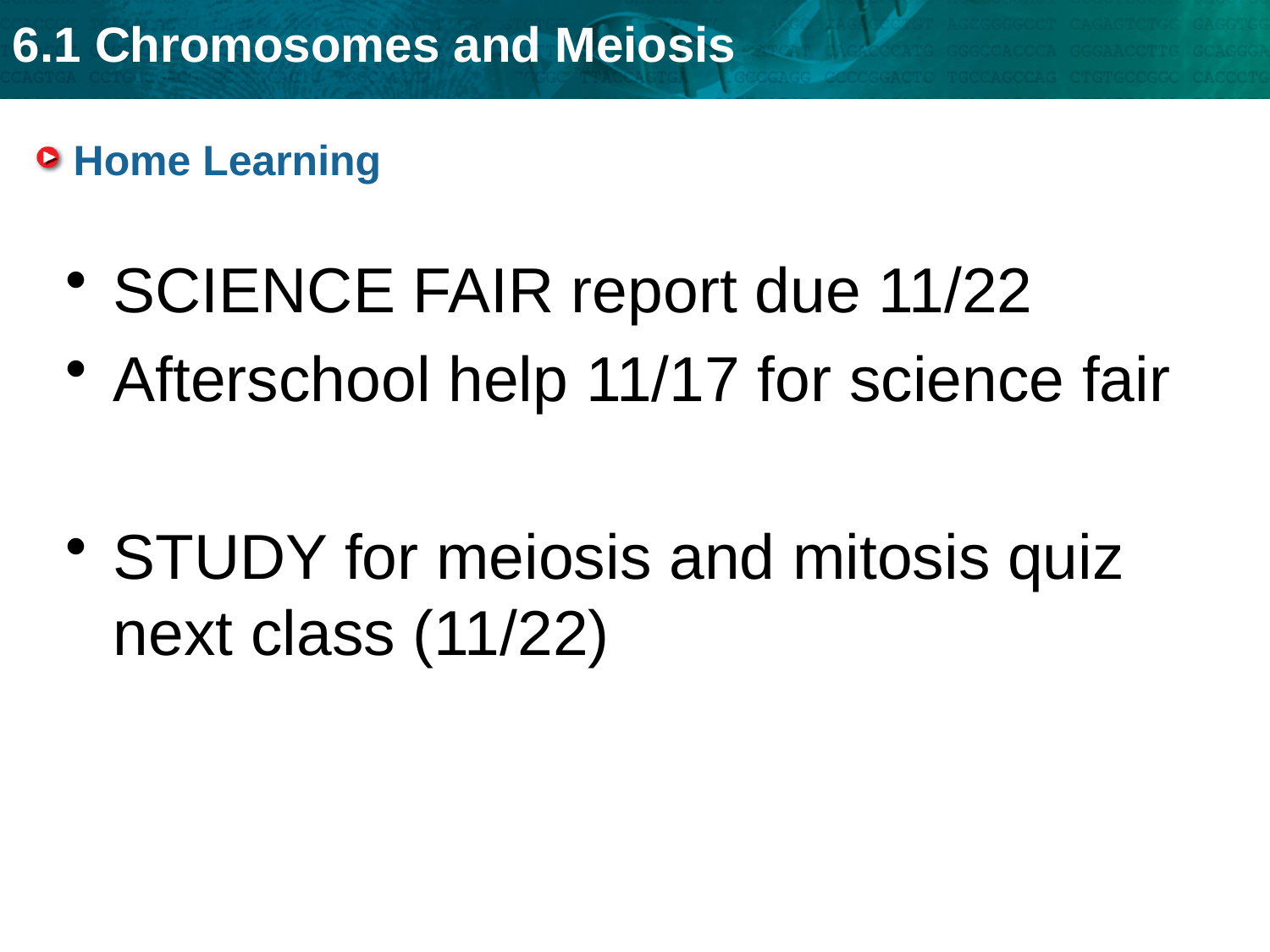

# Home Learning
SCIENCE FAIR report due 11/22
Afterschool help 11/17 for science fair

STUDY for meiosis and mitosis quiz next class (11/22)